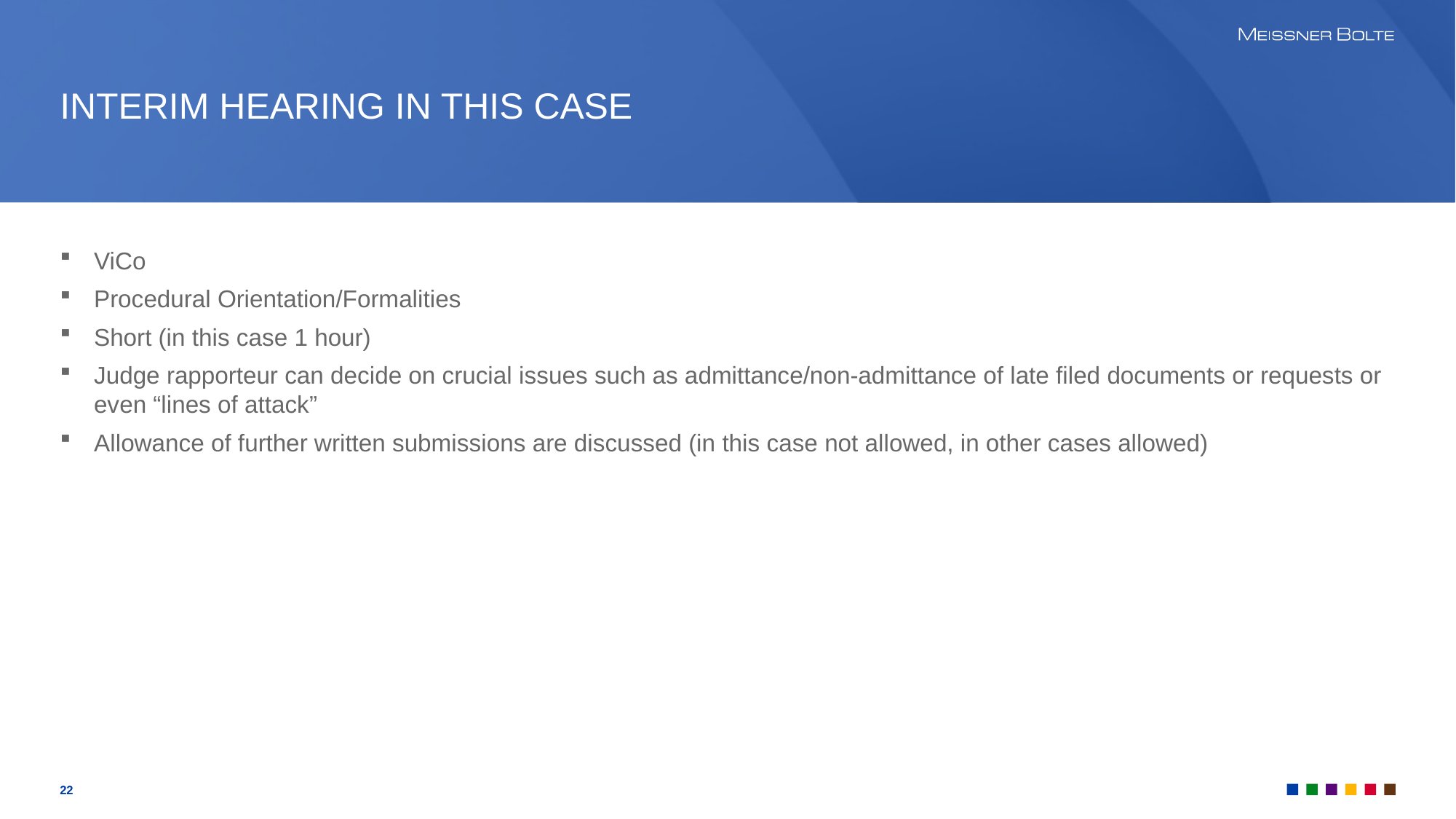

# INTERIM HEARING IN THIS CASE
ViCo
Procedural Orientation/Formalities
Short (in this case 1 hour)
Judge rapporteur can decide on crucial issues such as admittance/non-admittance of late filed documents or requests or even “lines of attack”
Allowance of further written submissions are discussed (in this case not allowed, in other cases allowed)

22